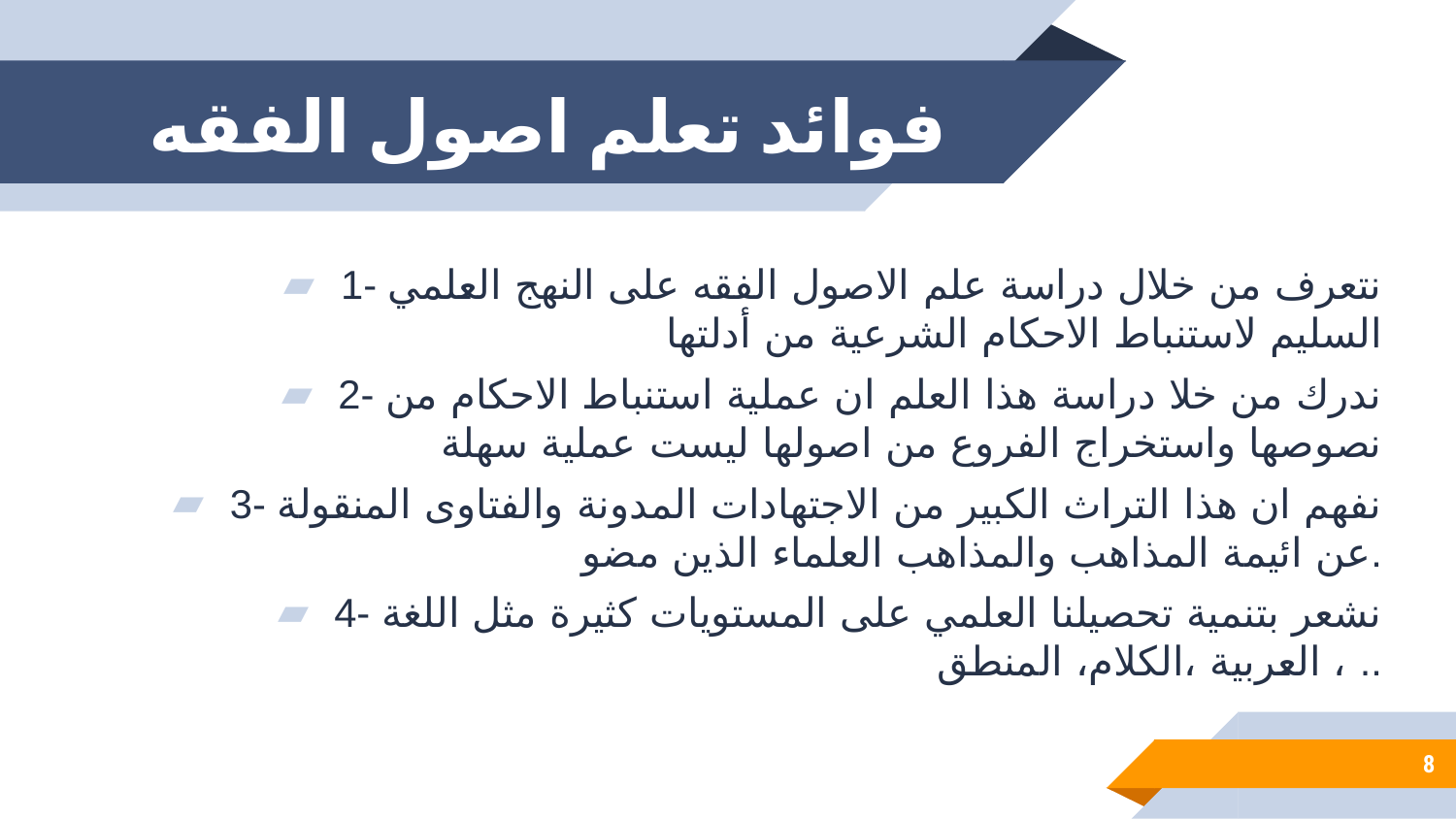

# فوائد تعلم اصول الفقه
1- نتعرف من خلال دراسة علم الاصول الفقه على النهج العلمي السليم لاستنباط الاحكام الشرعية من أدلتها
2- ندرك من خلا دراسة هذا العلم ان عملية استنباط الاحكام من نصوصها واستخراج الفروع من اصولها ليست عملية سهلة
3- نفهم ان هذا التراث الكبير من الاجتهادات المدونة والفتاوى المنقولة عن ائيمة المذاهب والمذاهب العلماء الذين مضو.
4- نشعر بتنمية تحصيلنا العلمي على المستويات كثيرة مثل اللغة العربية ،الكلام، المنطق ، ..
8